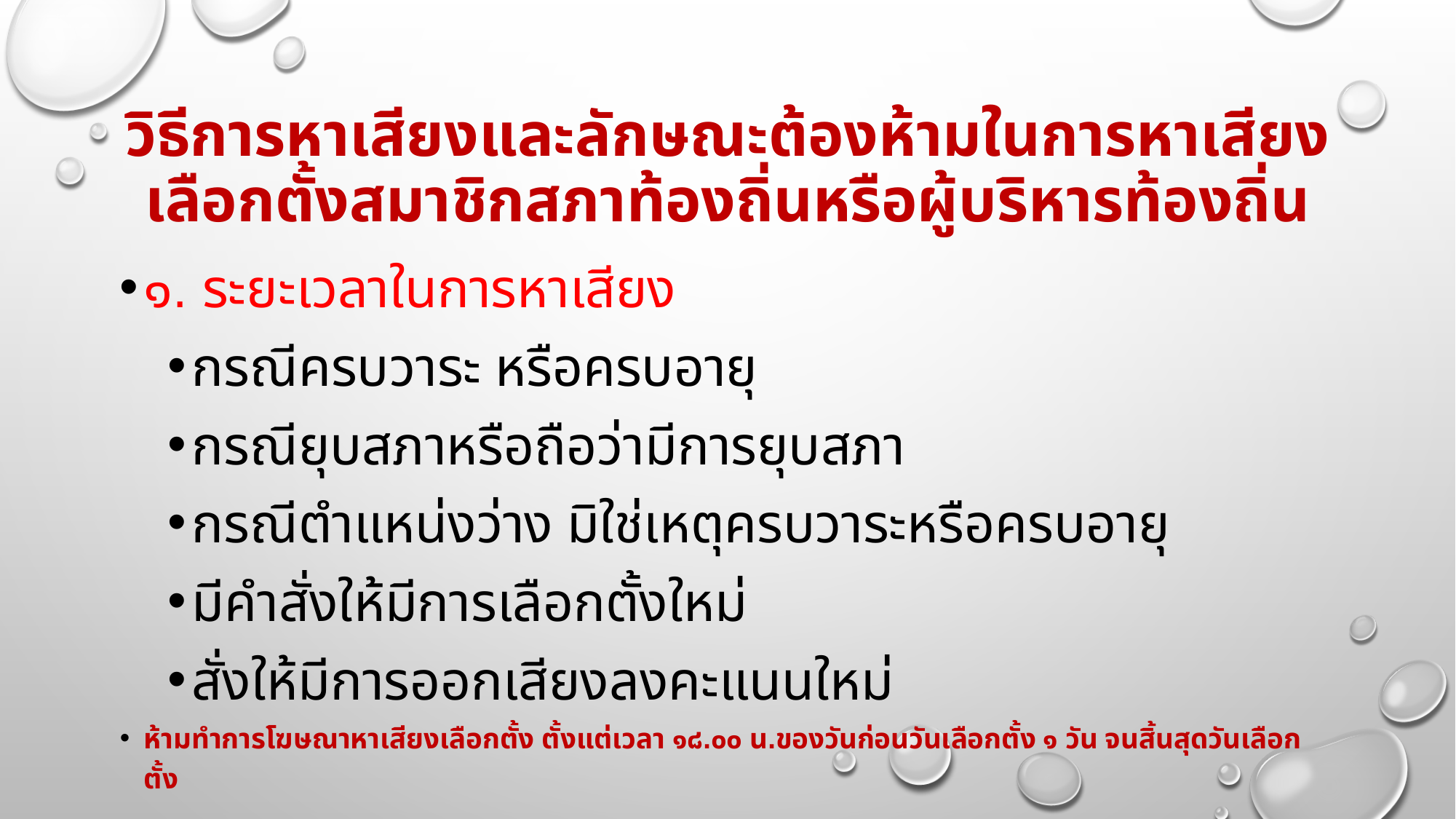

# วิธีการหาเสียงและลักษณะต้องห้ามในการหาเสียงเลือกตั้งสมาชิกสภาท้องถิ่นหรือผู้บริหารท้องถิ่น
๑. ระยะเวลาในการหาเสียง
กรณีครบวาระ หรือครบอายุ
กรณียุบสภาหรือถือว่ามีการยุบสภา
กรณีตำแหน่งว่าง มิใช่เหตุครบวาระหรือครบอายุ
มีคำสั่งให้มีการเลือกตั้งใหม่
สั่งให้มีการออกเสียงลงคะแนนใหม่
ห้ามทำการโฆษณาหาเสียงเลือกตั้ง ตั้งแต่เวลา ๑๘.๐๐ น.ของวันก่อนวันเลือกตั้ง ๑ วัน จนสิ้นสุดวันเลือกตั้ง